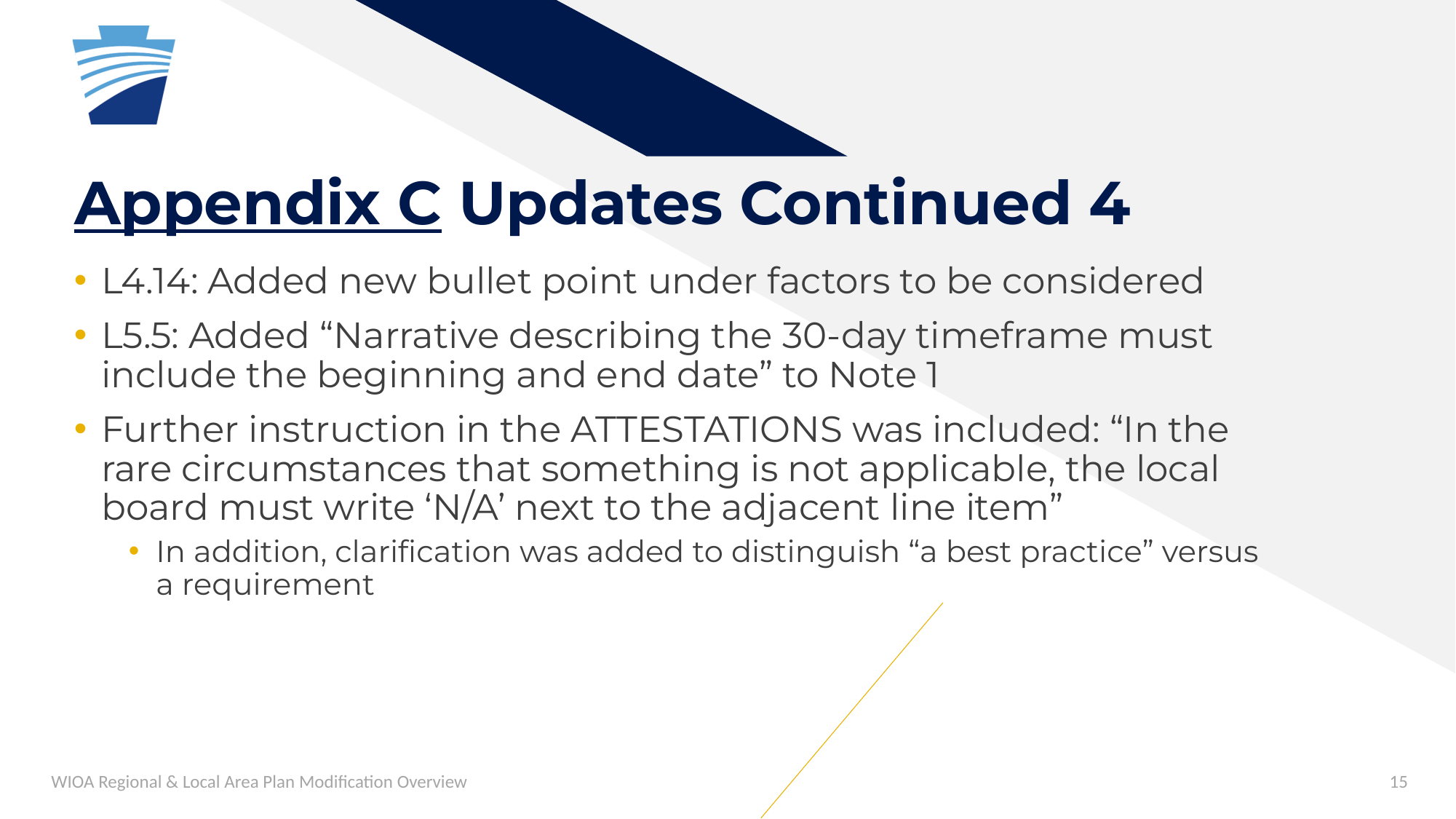

# Appendix C Updates Continued 4
L4.14: Added new bullet point under factors to be considered
L5.5: Added “Narrative describing the 30-day timeframe must include the beginning and end date” to Note 1
Further instruction in the ATTESTATIONS was included: “In the rare circumstances that something is not applicable, the local board must write ‘N/A’ next to the adjacent line item”
In addition, clarification was added to distinguish “a best practice” versus a requirement

WIOA Regional & Local Area Plan Modification Overview
15